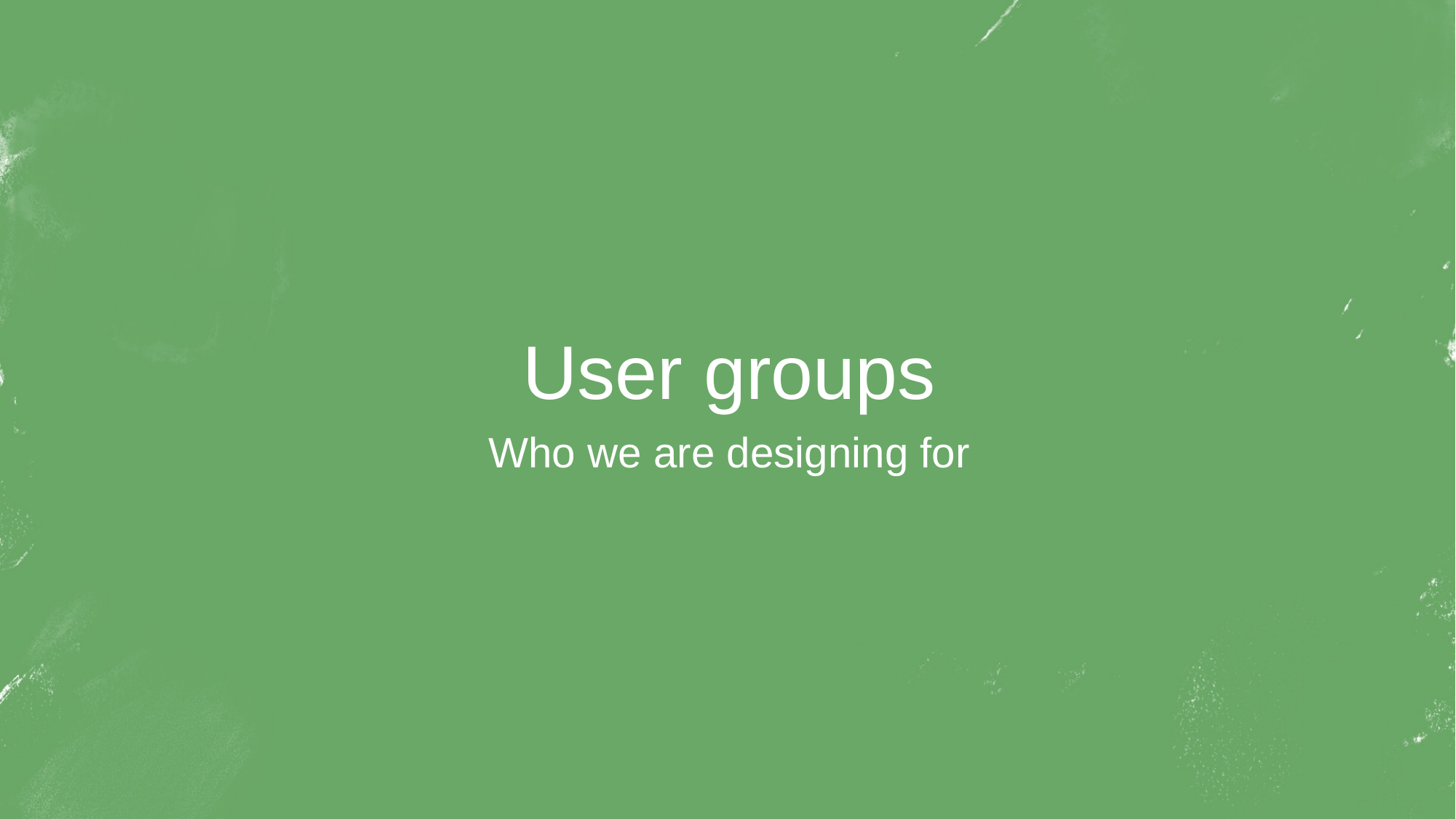

# User groups
Who we are designing for